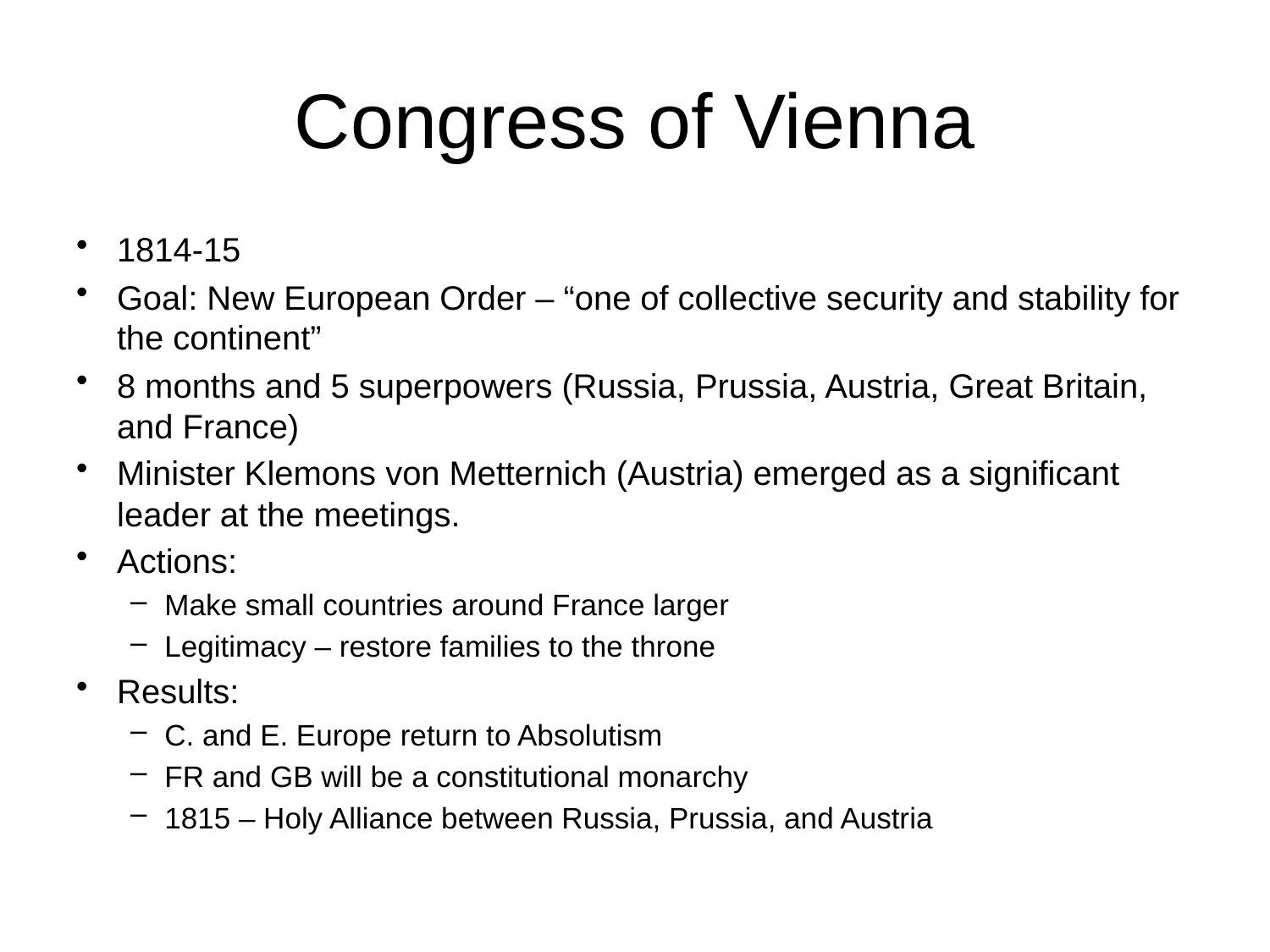

# Congress of Vienna
1814-15
Goal: New European Order – “one of collective security and stability for the continent”
8 months and 5 superpowers (Russia, Prussia, Austria, Great Britain, and France)
Minister Klemons von Metternich (Austria) emerged as a significant leader at the meetings.
Actions:
Make small countries around France larger
Legitimacy – restore families to the throne
Results:
C. and E. Europe return to Absolutism
FR and GB will be a constitutional monarchy
1815 – Holy Alliance between Russia, Prussia, and Austria